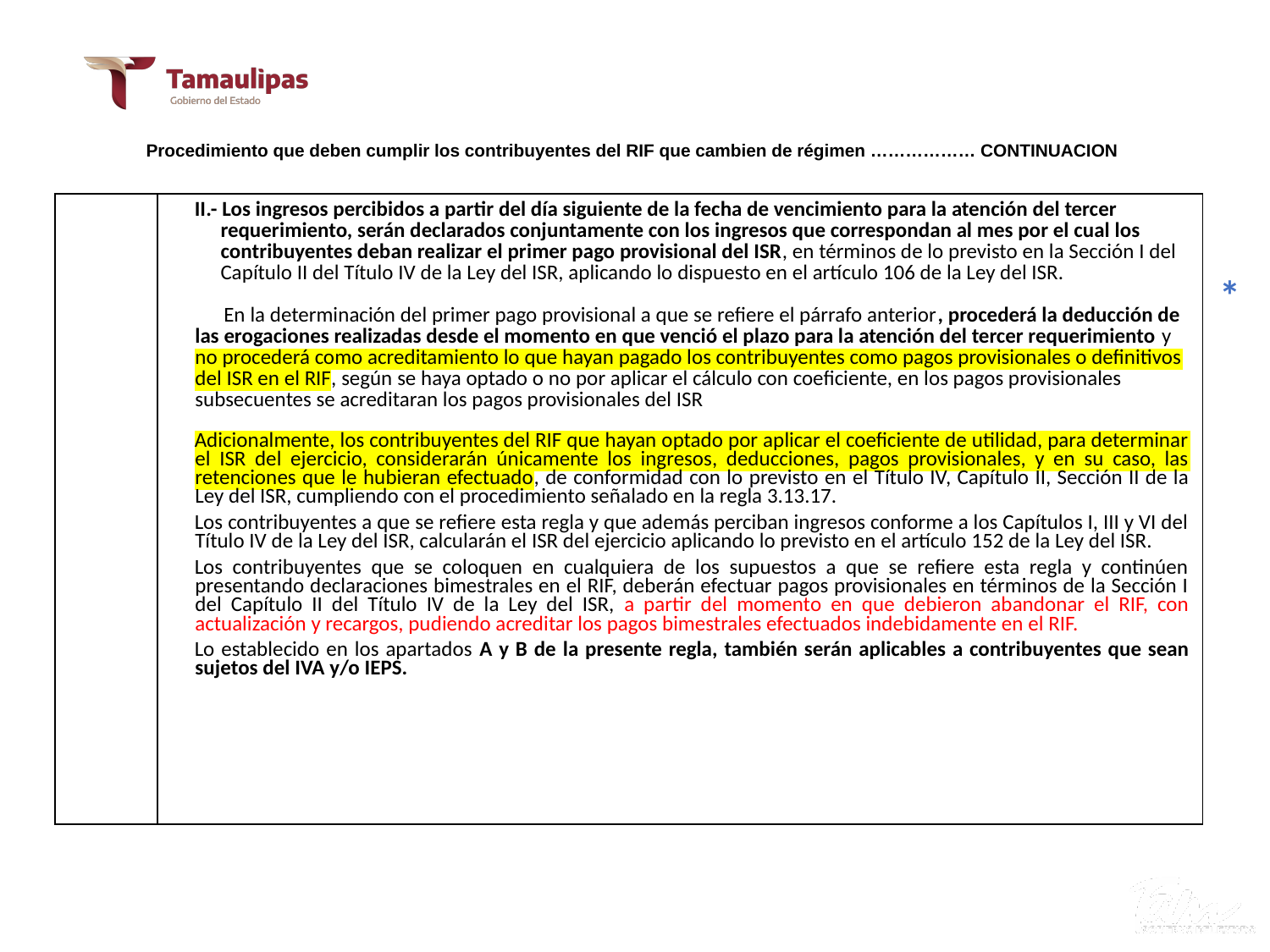

V.- RESUMEN DE REFORMAS PARA 2021
Procedimiento que deben cumplir los contribuyentes del RIF que cambien de régimen ……………… CONTINUACION
|  | II.- Los ingresos percibidos a partir del día siguiente de la fecha de vencimiento para la atención del tercer requerimiento, serán declarados conjuntamente con los ingresos que correspondan al mes por el cual los contribuyentes deban realizar el primer pago provisional del ISR, en términos de lo previsto en la Sección I del Capítulo II del Título IV de la Ley del ISR, aplicando lo dispuesto en el artículo 106 de la Ley del ISR.   En la determinación del primer pago provisional a que se refiere el párrafo anterior, procederá la deducción de las erogaciones realizadas desde el momento en que venció el plazo para la atención del tercer requerimiento y no procederá como acreditamiento lo que hayan pagado los contribuyentes como pagos provisionales o definitivos del ISR en el RIF, según se haya optado o no por aplicar el cálculo con coeficiente, en los pagos provisionales subsecuentes se acreditaran los pagos provisionales del ISR   Adicionalmente, los contribuyentes del RIF que hayan optado por aplicar el coeficiente de utilidad, para determinar el ISR del ejercicio, considerarán únicamente los ingresos, deducciones, pagos provisionales, y en su caso, las retenciones que le hubieran efectuado, de conformidad con lo previsto en el Título IV, Capítulo II, Sección II de la Ley del ISR, cumpliendo con el procedimiento señalado en la regla 3.13.17. Los contribuyentes a que se refiere esta regla y que además perciban ingresos conforme a los Capítulos I, III y VI del Título IV de la Ley del ISR, calcularán el ISR del ejercicio aplicando lo previsto en el artículo 152 de la Ley del ISR. Los contribuyentes que se coloquen en cualquiera de los supuestos a que se refiere esta regla y continúen presentando declaraciones bimestrales en el RIF, deberán efectuar pagos provisionales en términos de la Sección I del Capítulo II del Título IV de la Ley del ISR, a partir del momento en que debieron abandonar el RIF, con actualización y recargos, pudiendo acreditar los pagos bimestrales efectuados indebidamente en el RIF. Lo establecido en los apartados A y B de la presente regla, también serán aplicables a contribuyentes que sean sujetos del IVA y/o IEPS. |
| --- | --- |
*